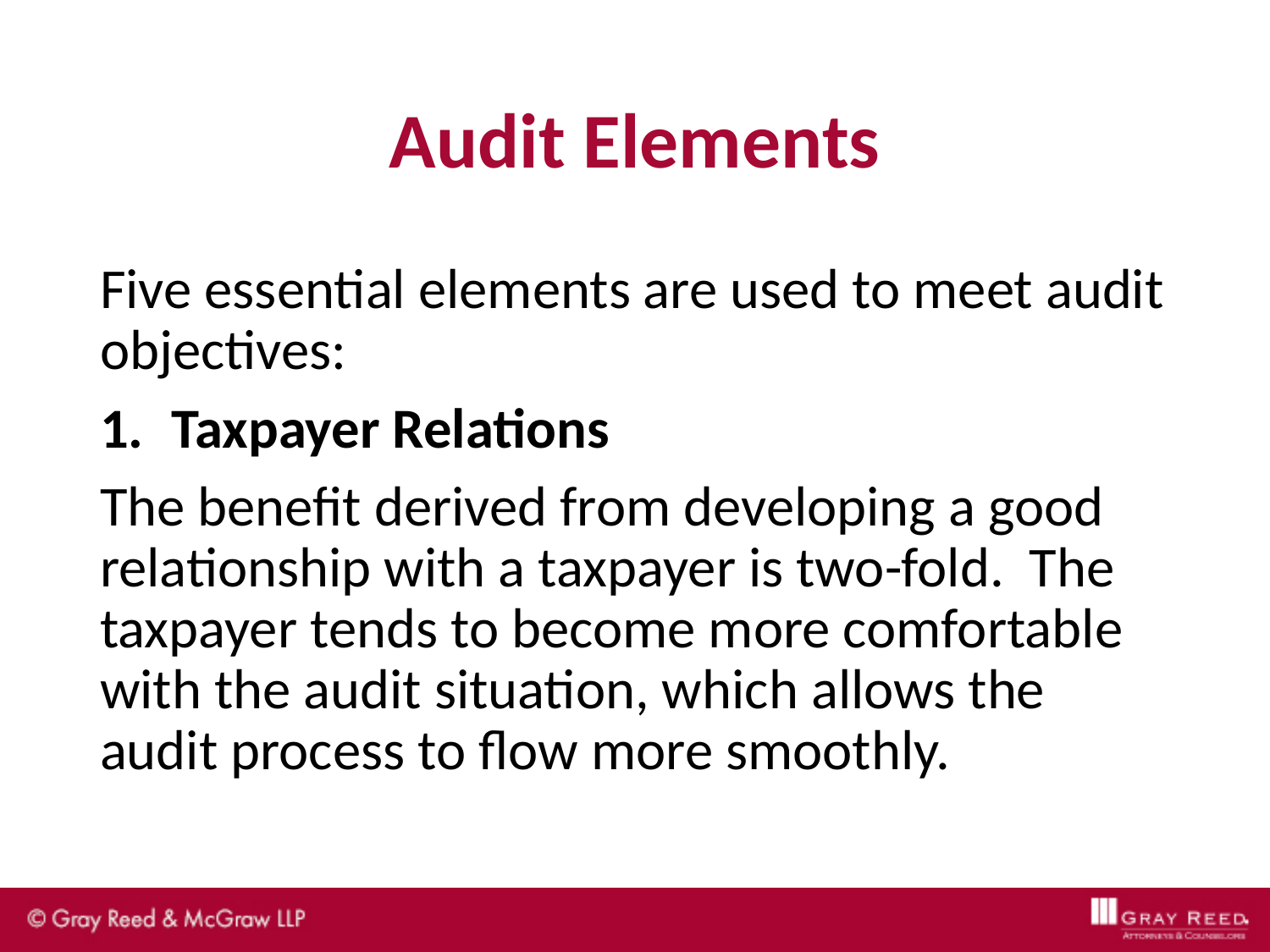

# Audit Elements
Five essential elements are used to meet audit objectives:
Taxpayer Relations
The benefit derived from developing a good relationship with a taxpayer is two-fold.  The taxpayer tends to become more comfortable with the audit situation, which allows the audit process to flow more smoothly.